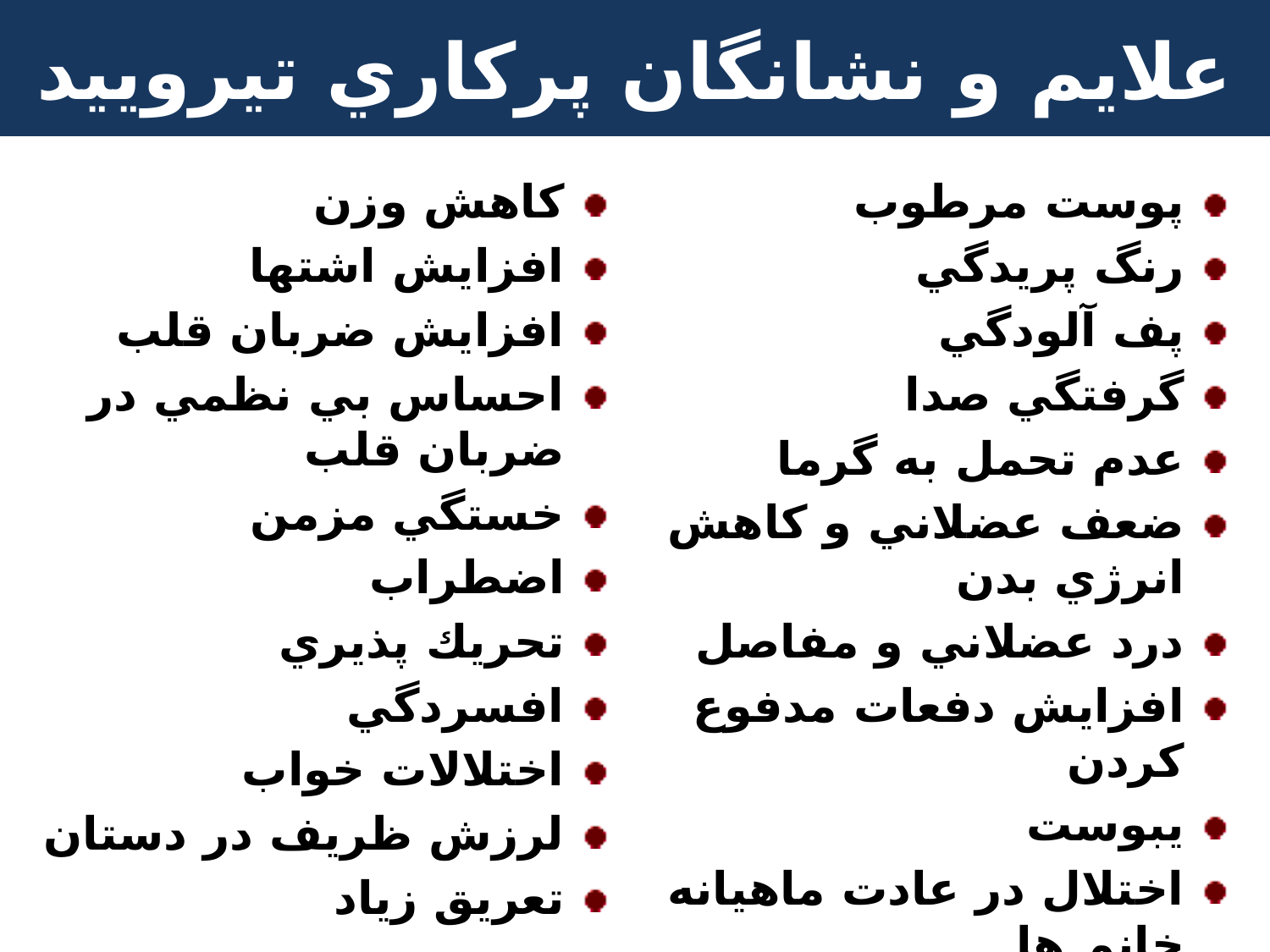

# علايم و نشانگان پركاري تيروييد
كاهش وزن
افزايش اشتها
افزايش ضربان قلب
احساس بي نظمي در ضربان قلب
خستگي مزمن
اضطراب
تحريك پذيري
افسردگي
اختلالات خواب
لرزش ظريف در دستان
تعريق زياد
پوست مرطوب
رنگ پريدگي
پف آلودگي
گرفتگي صدا
عدم تحمل به گرما
ضعف عضلاني و كاهش انرژي بدن
درد عضلاني و مفاصل
افزايش دفعات مدفوع كردن
يبوست
اختلال در عادت ماهيانه خانم ها
ضعف عضلاني